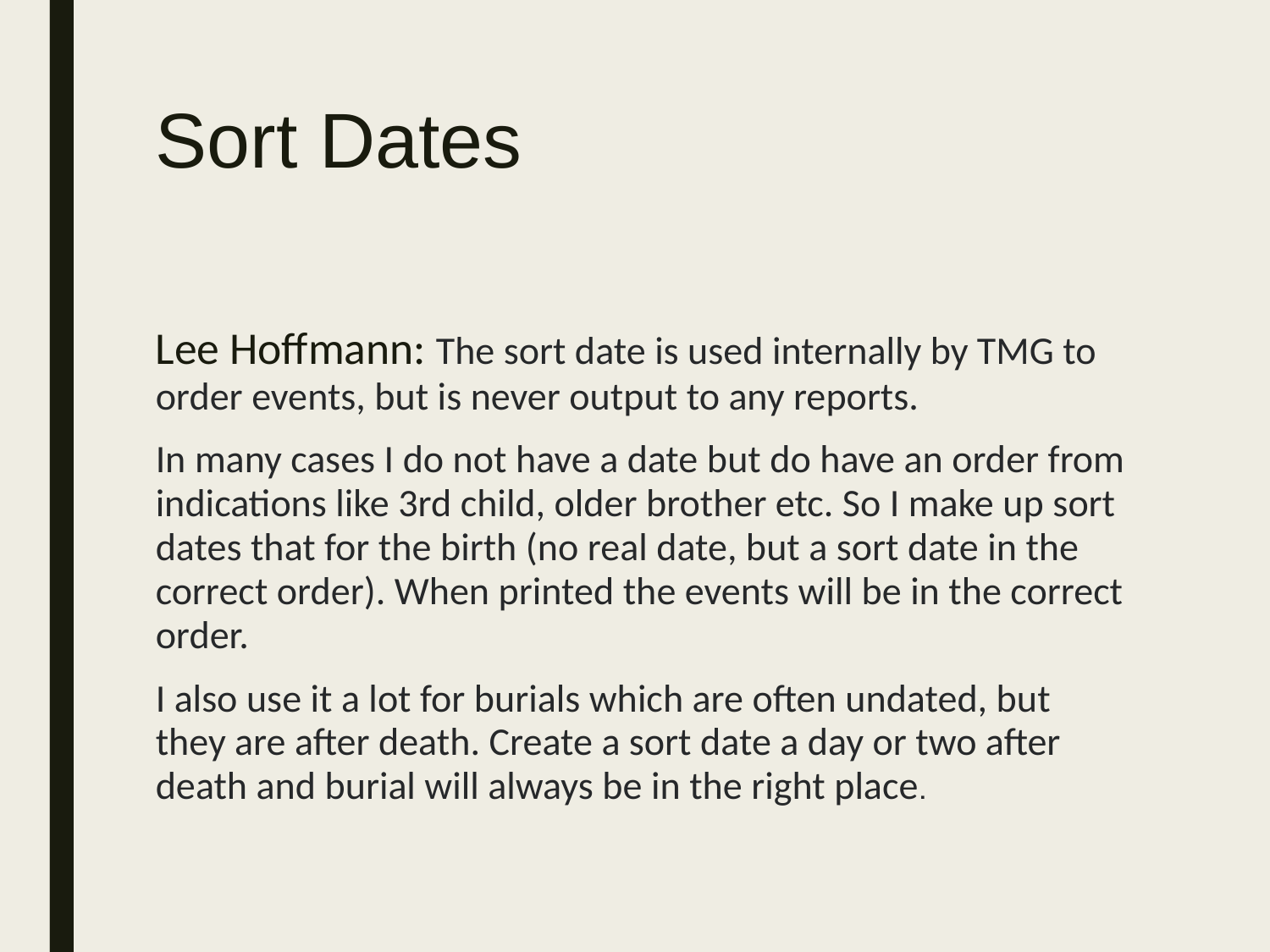

# Sort Dates
Lee Hoffmann: The sort date is used internally by TMG to order events, but is never output to any reports.
In many cases I do not have a date but do have an order from indications like 3rd child, older brother etc. So I make up sort dates that for the birth (no real date, but a sort date in the correct order). When printed the events will be in the correct order.
I also use it a lot for burials which are often undated, but they are after death. Create a sort date a day or two after death and burial will always be in the right place.